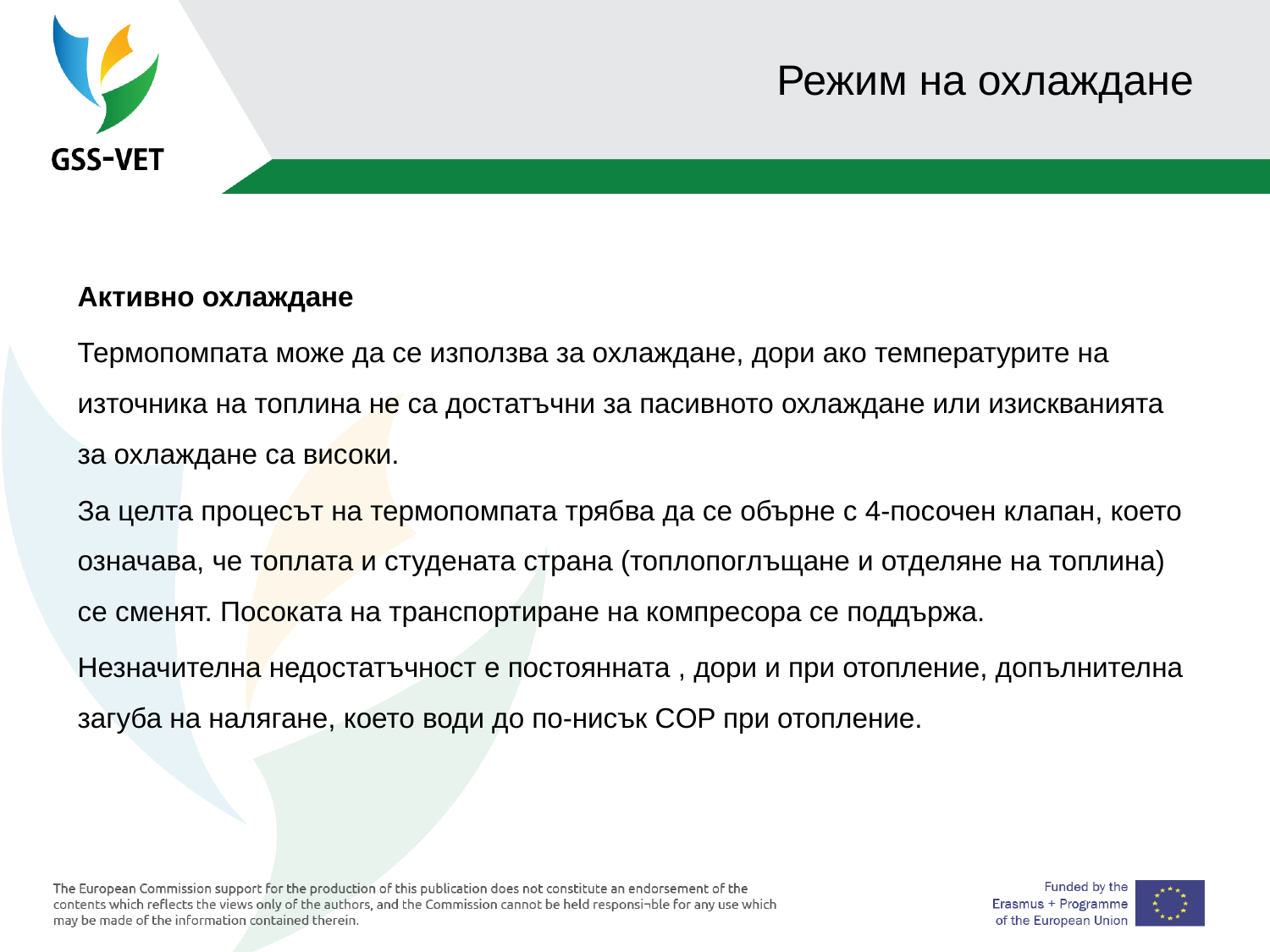

# Режим на охлаждане

Активно охлаждане
Термопомпата може да се използва за охлаждане, дори ако температурите на източника на топлина не са достатъчни за пасивното охлаждане или изискванията за охлаждане са високи.
За целта процесът на термопомпата трябва да се обърне с 4-посочен клапан, което означава, че топлата и студената страна (топлопоглъщане и отделяне на топлина) се сменят. Посоката на транспортиране на компресора се поддържа.
Незначителна недостатъчност е постоянната , дори и при отопление, допълнителна загуба на налягане, което води до по-нисък COP при отопление.